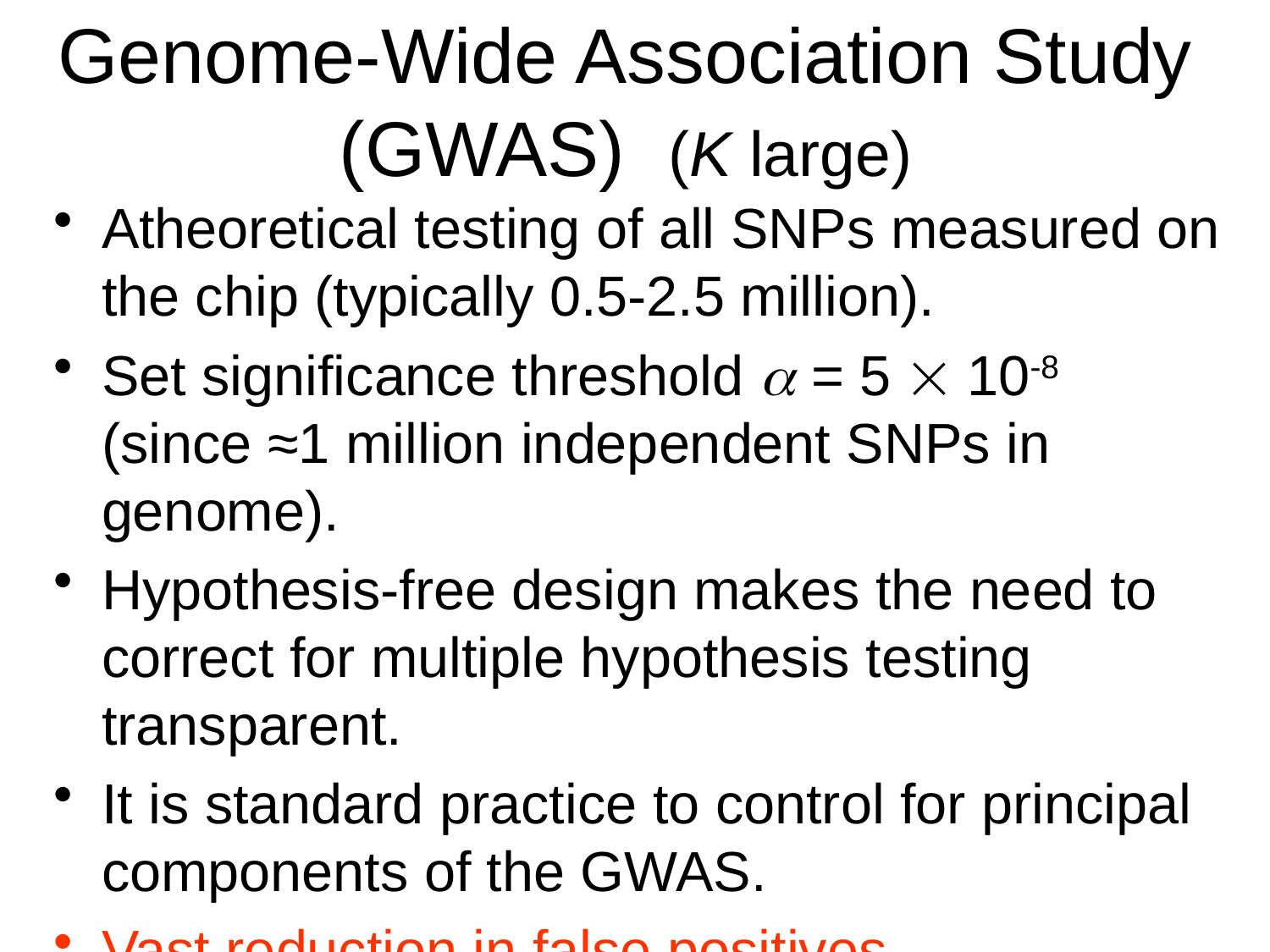

# Genome-Wide Association Study (GWAS)  (K large)
Atheoretical testing of all SNPs measured on the chip (typically 0.5-2.5 million).
Set significance threshold α = 5 × 10-8 (since ≈1 million independent SNPs in genome).
Hypothesis-free design makes the need to correct for multiple hypothesis testing transparent.
It is standard practice to control for principal components of the GWAS.
Vast reduction in false positives.